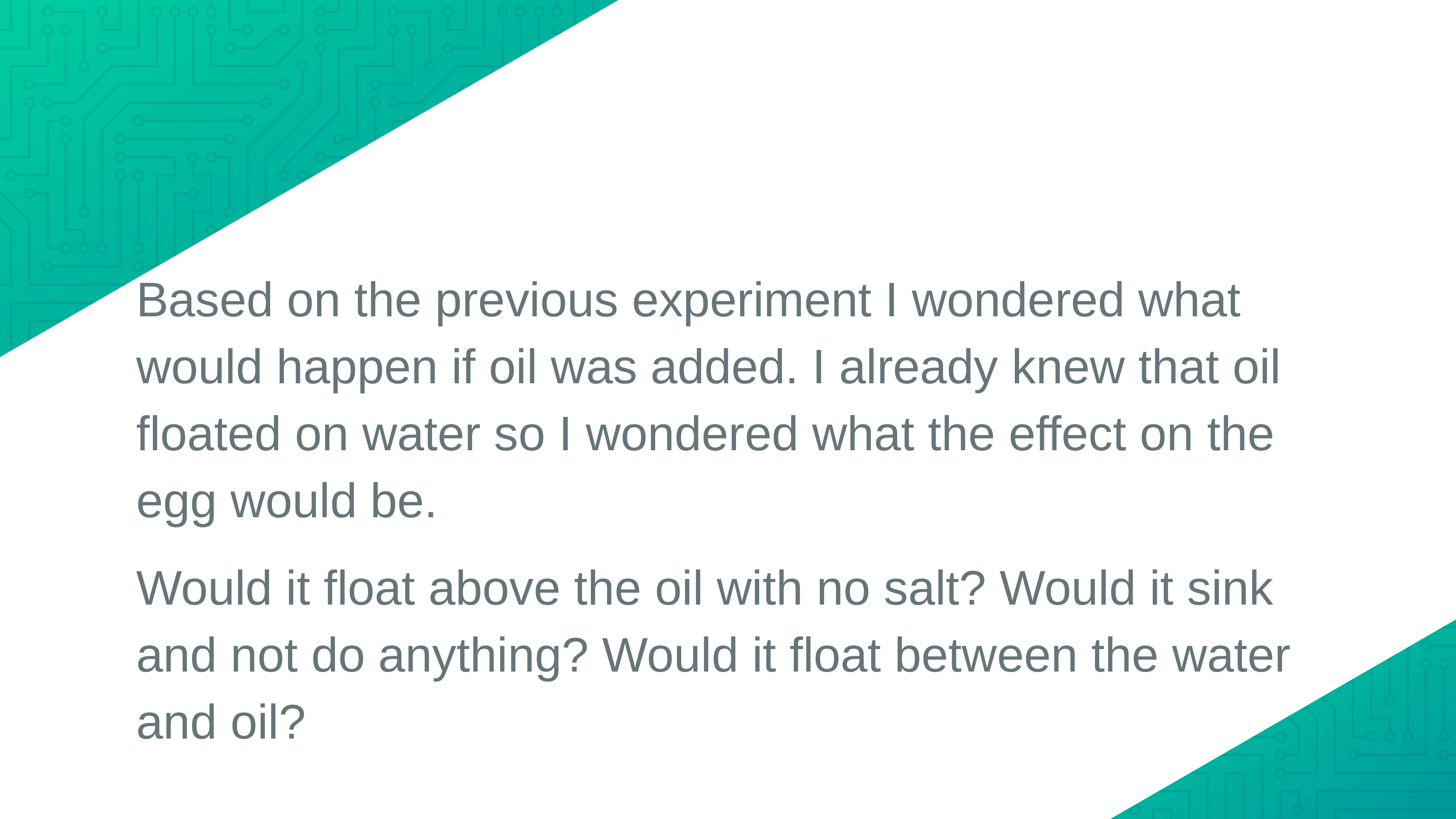

#
Based on the previous experiment I wondered what would happen if oil was added. I already knew that oil floated on water so I wondered what the effect on the egg would be.
Would it float above the oil with no salt? Would it sink and not do anything? Would it float between the water and oil?